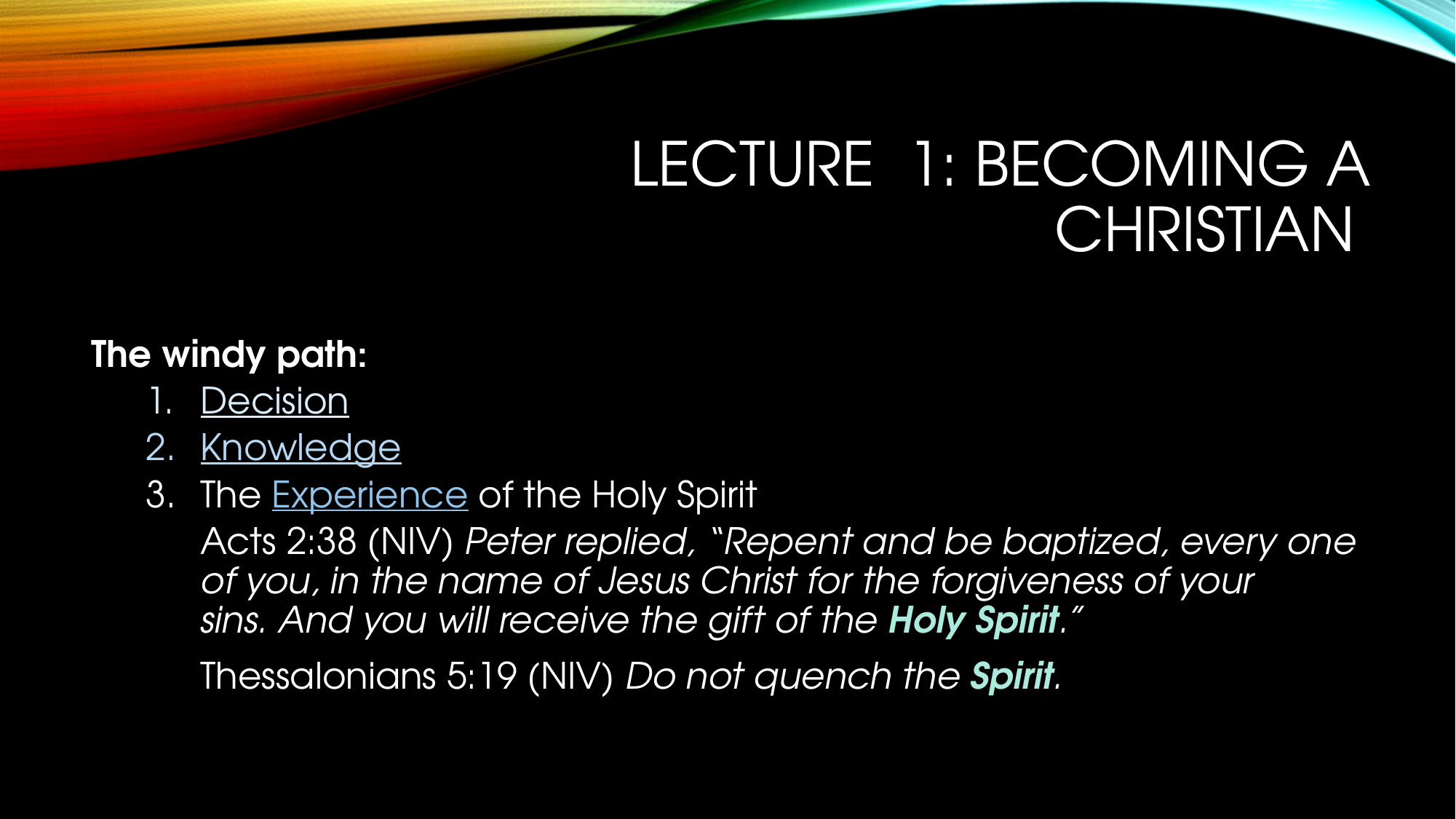

# Lecture  1: Becoming a Christian
The windy path:
Decision
Knowledge
The Experience of the Holy Spirit
Acts 2:38 (NIV) Peter replied, “Repent and be baptized, every one of you, in the name of Jesus Christ for the forgiveness of your sins. And you will receive the gift of the Holy Spirit.”
Thessalonians 5:19 (NIV) Do not quench the Spirit.